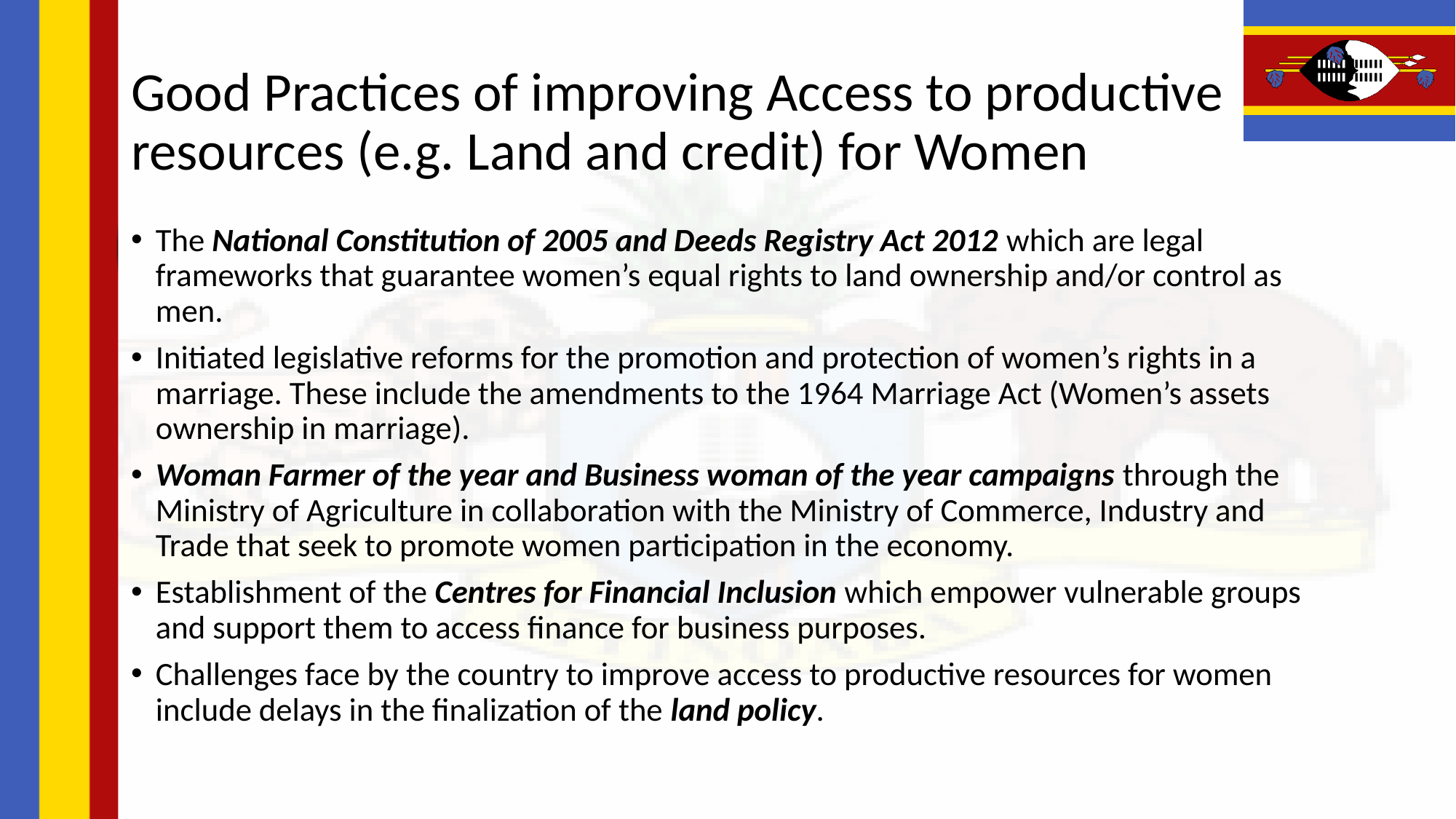

# Good Practices of improving Access to productive resources (e.g. Land and credit) for Women
The National Constitution of 2005 and Deeds Registry Act 2012 which are legal frameworks that guarantee women’s equal rights to land ownership and/or control as men.
Initiated legislative reforms for the promotion and protection of women’s rights in a marriage. These include the amendments to the 1964 Marriage Act (Women’s assets ownership in marriage).
Woman Farmer of the year and Business woman of the year campaigns through the Ministry of Agriculture in collaboration with the Ministry of Commerce, Industry and Trade that seek to promote women participation in the economy.
Establishment of the Centres for Financial Inclusion which empower vulnerable groups and support them to access finance for business purposes.
Challenges face by the country to improve access to productive resources for women include delays in the finalization of the land policy.